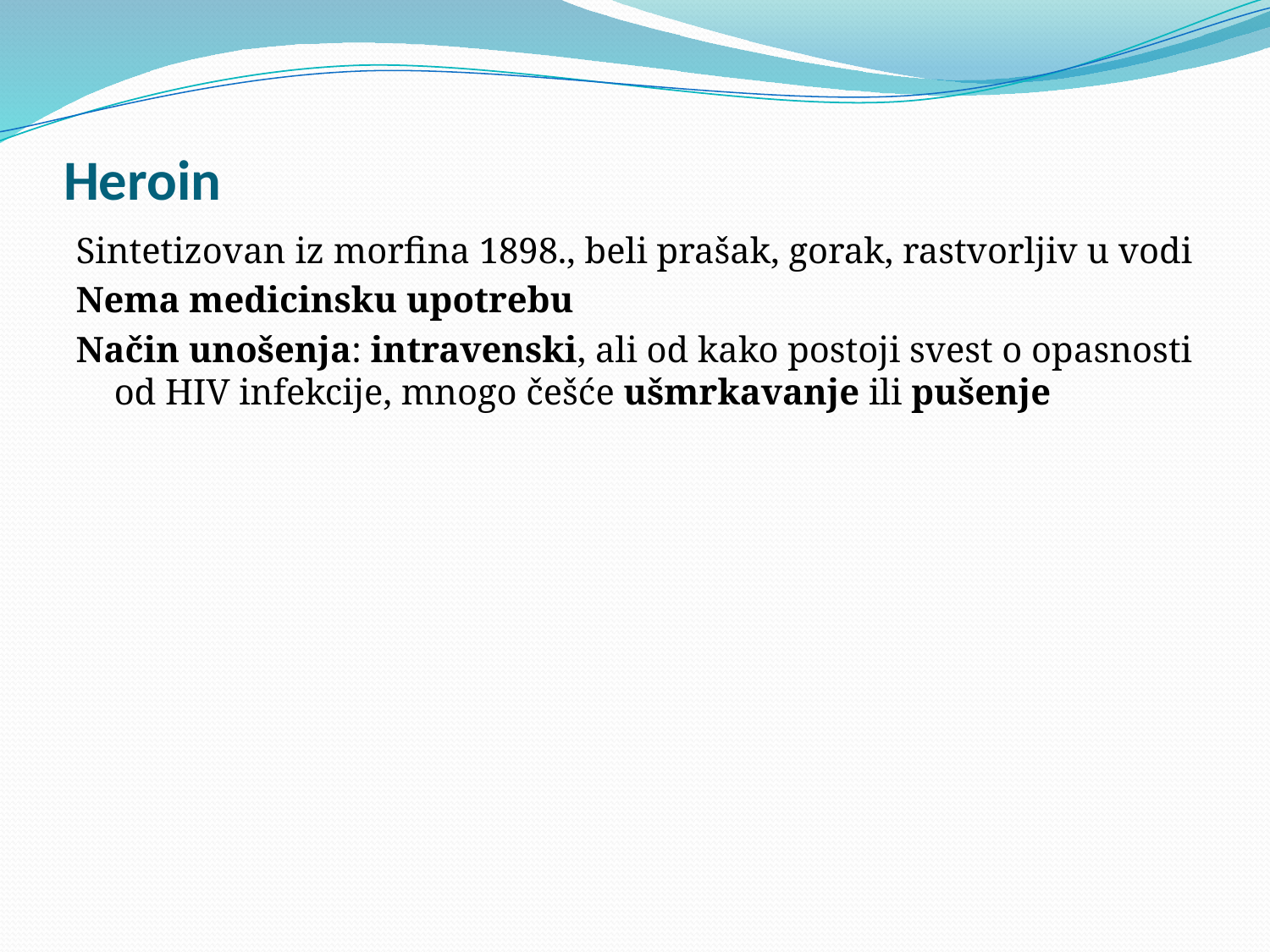

# Heroin
Sintetizovan iz morfina 1898., beli prašak, gorak, rastvorljiv u vodi
Nema medicinsku upotrebu
Način unošenja: intravenski, ali od kako postoji svest o opasnosti od HIV infekcije, mnogo češće ušmrkavanje ili pušenje